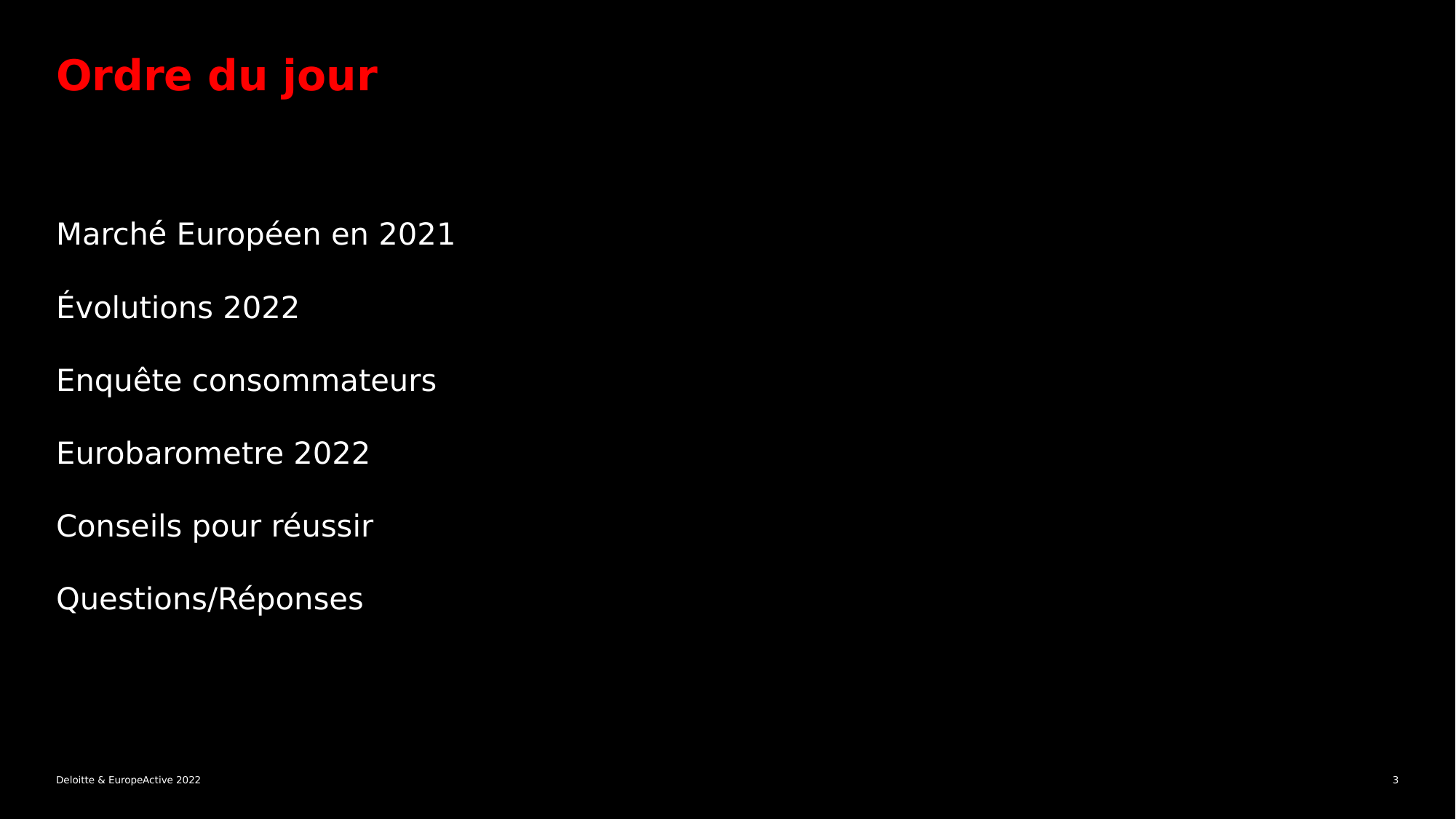

# Ordre du jour Marché Européen en 2021 Évolutions 2022 Enquête consommateurs Eurobarometre 2022 Conseils pour réussir Questions/Réponses